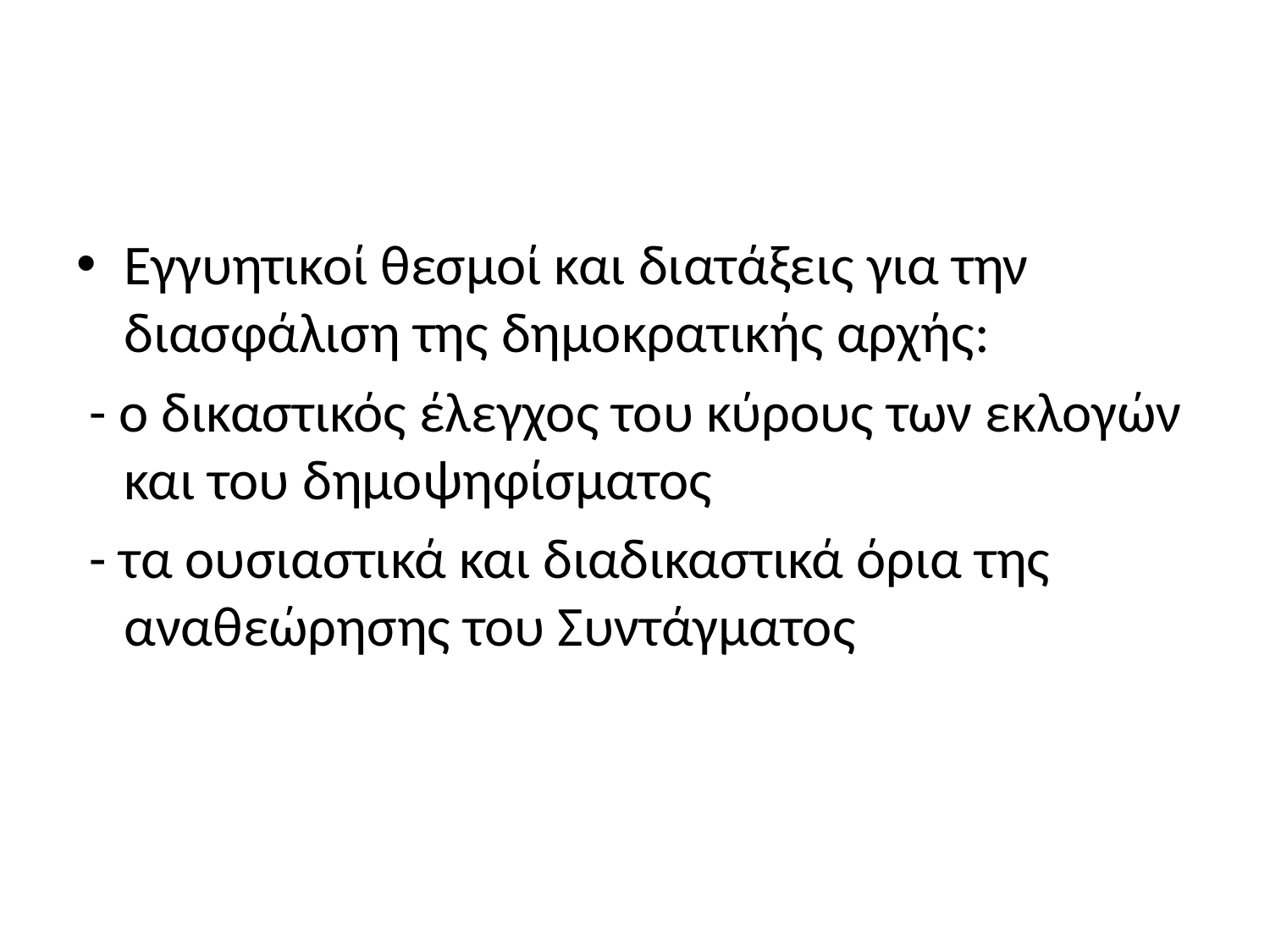

#
Εγγυητικοί θεσμοί και διατάξεις για την διασφάλιση της δημοκρατικής αρχής:
 - ο δικαστικός έλεγχος του κύρους των εκλογών και του δημοψηφίσματος
 - τα ουσιαστικά και διαδικαστικά όρια της αναθεώρησης του Συντάγματος